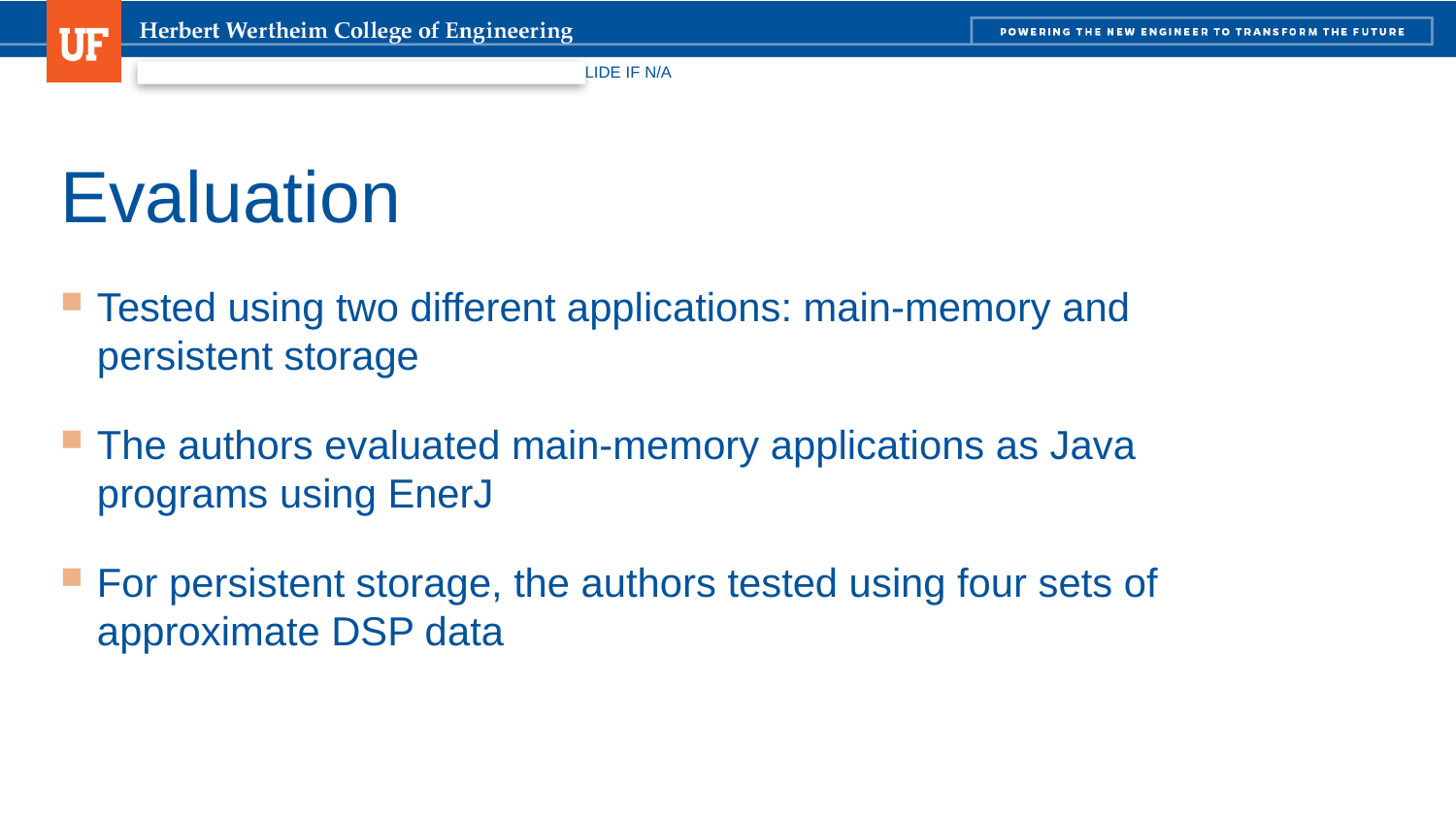

# Evaluation
Tested using two different applications: main-memory and persistent storage
The authors evaluated main-memory applications as Java programs using EnerJ
For persistent storage, the authors tested using four sets of approximate DSP data